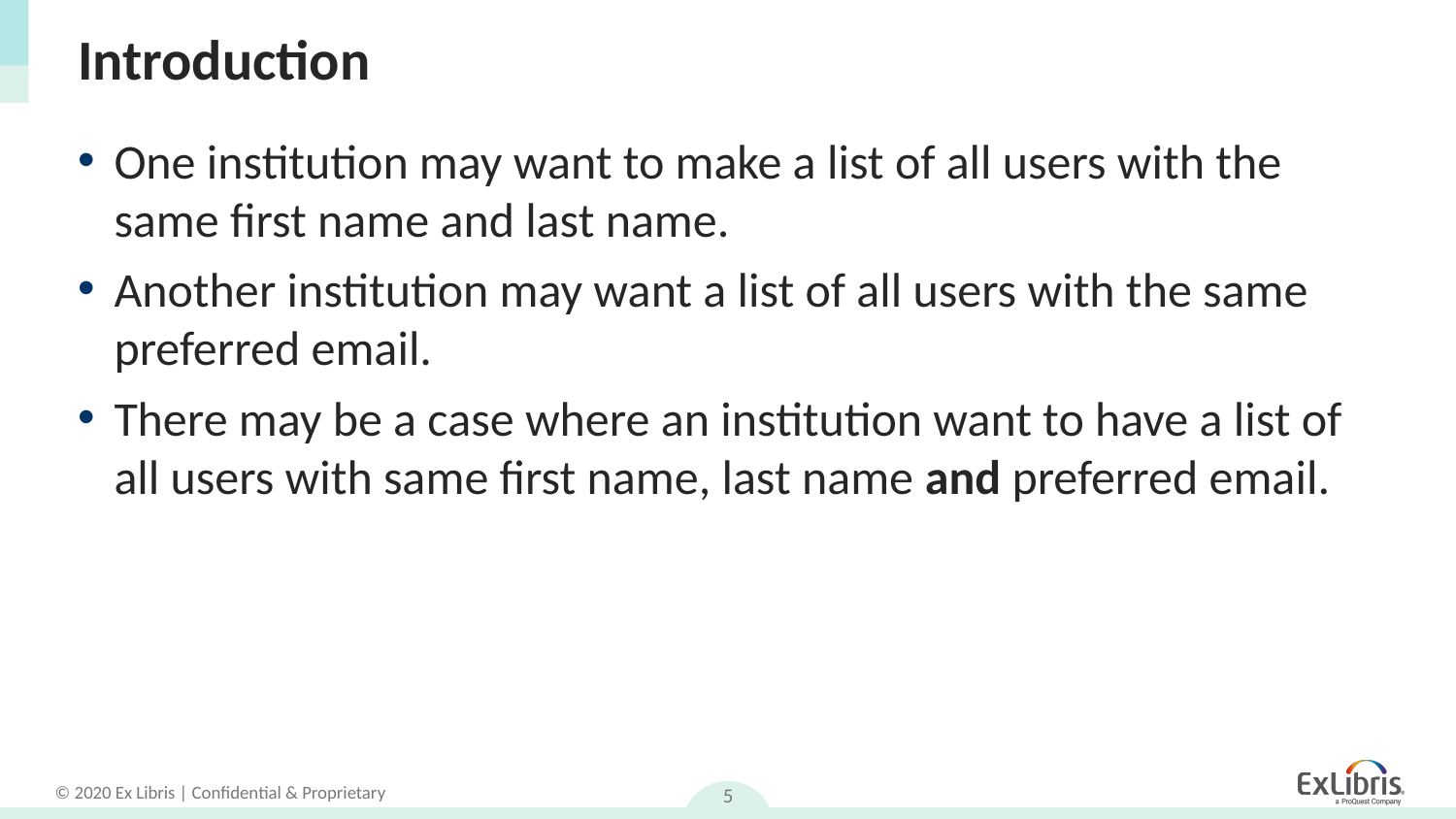

# Introduction
One institution may want to make a list of all users with the same first name and last name.
Another institution may want a list of all users with the same preferred email.
There may be a case where an institution want to have a list of all users with same first name, last name and preferred email.
5